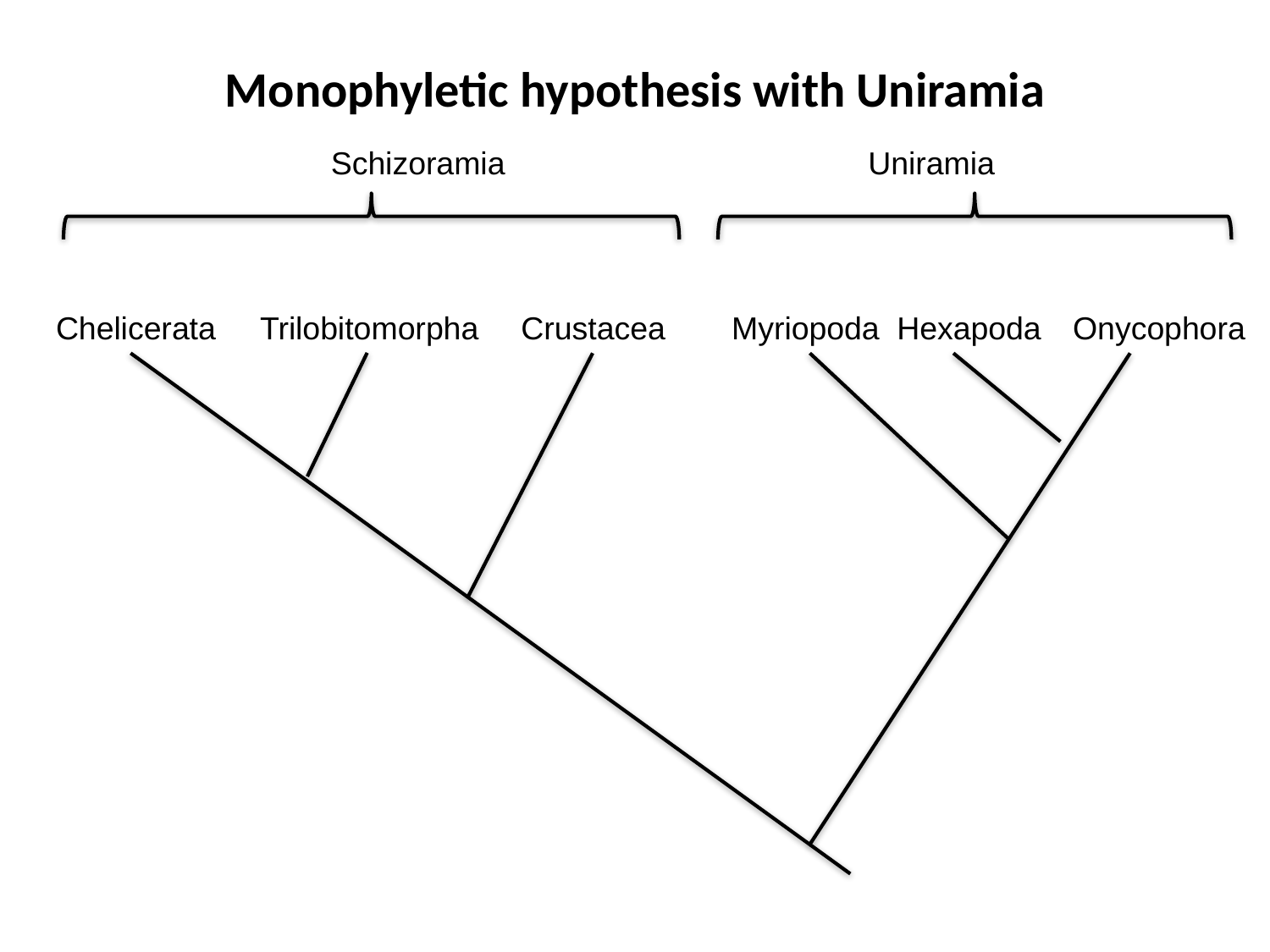

# Monophyletic hypothesis with Uniramia
Schizoramia
Uniramia
Chelicerata
Hexapoda
Onycophora
Trilobitomorpha
Crustacea
Myriopoda